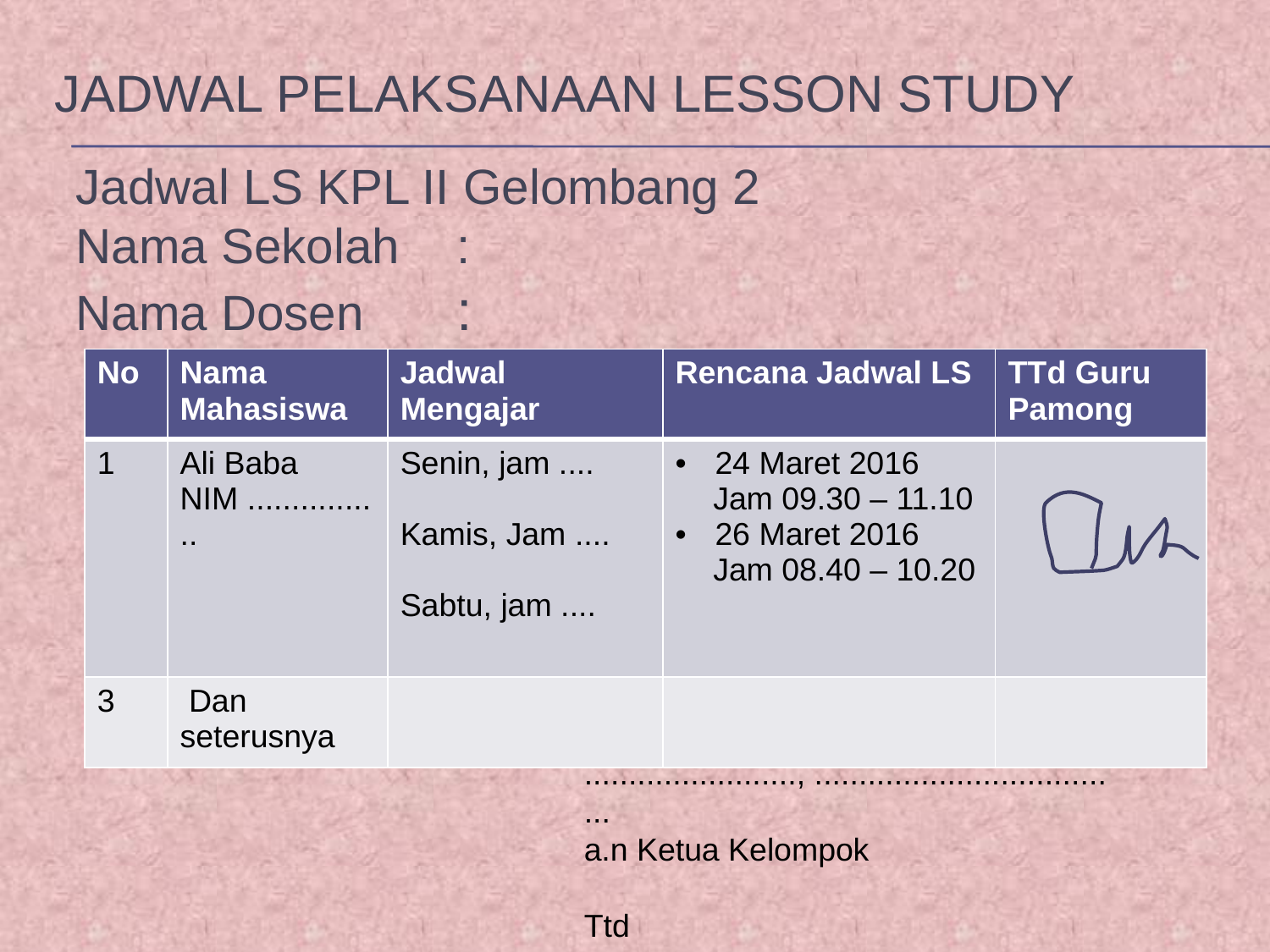

# Jadwal Pelaksanaan Lesson Study
Jadwal LS KPL II Gelombang 2
Nama Sekolah 	:
Nama Dosen	:
| No | Nama Mahasiswa | Jadwal Mengajar | Rencana Jadwal LS | TTd Guru Pamong |
| --- | --- | --- | --- | --- |
| 1 | Ali Baba NIM ................ | Senin, jam .... Kamis, Jam .... Sabtu, jam .... | 24 Maret 2016 Jam 09.30 – 11.10 26 Maret 2016 Jam 08.40 – 10.20 |  |
| 3 | Dan seterusnya |  |  |  |

........................, ....................................
a.n Ketua Kelompok

Ttd
NIM